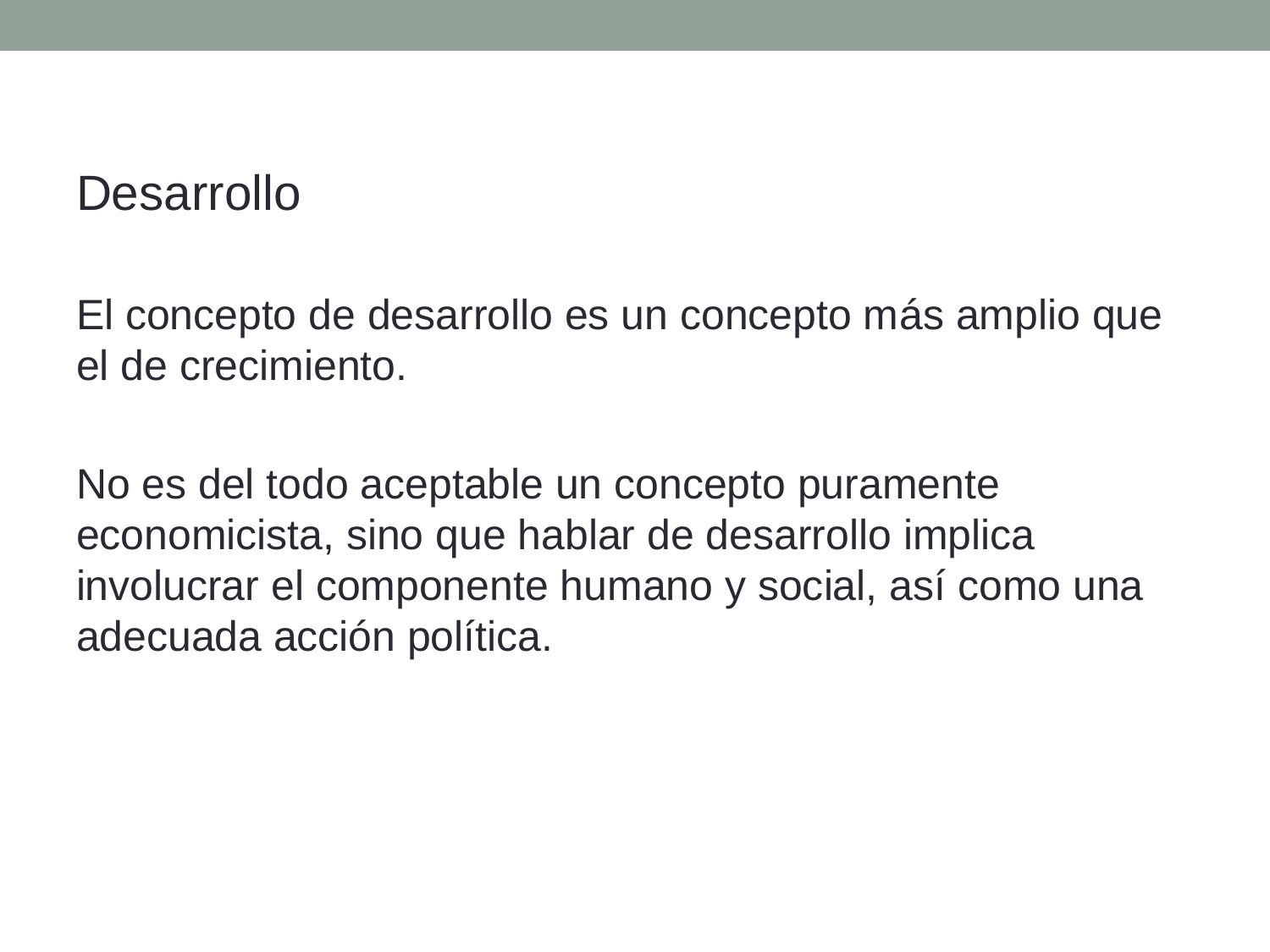

Desarrollo

El concepto de desarrollo es un concepto más amplio que el de crecimiento.

No es del todo aceptable un concepto puramente economicista, sino que hablar de desarrollo implica involucrar el componente humano y social, así como una adecuada acción política.